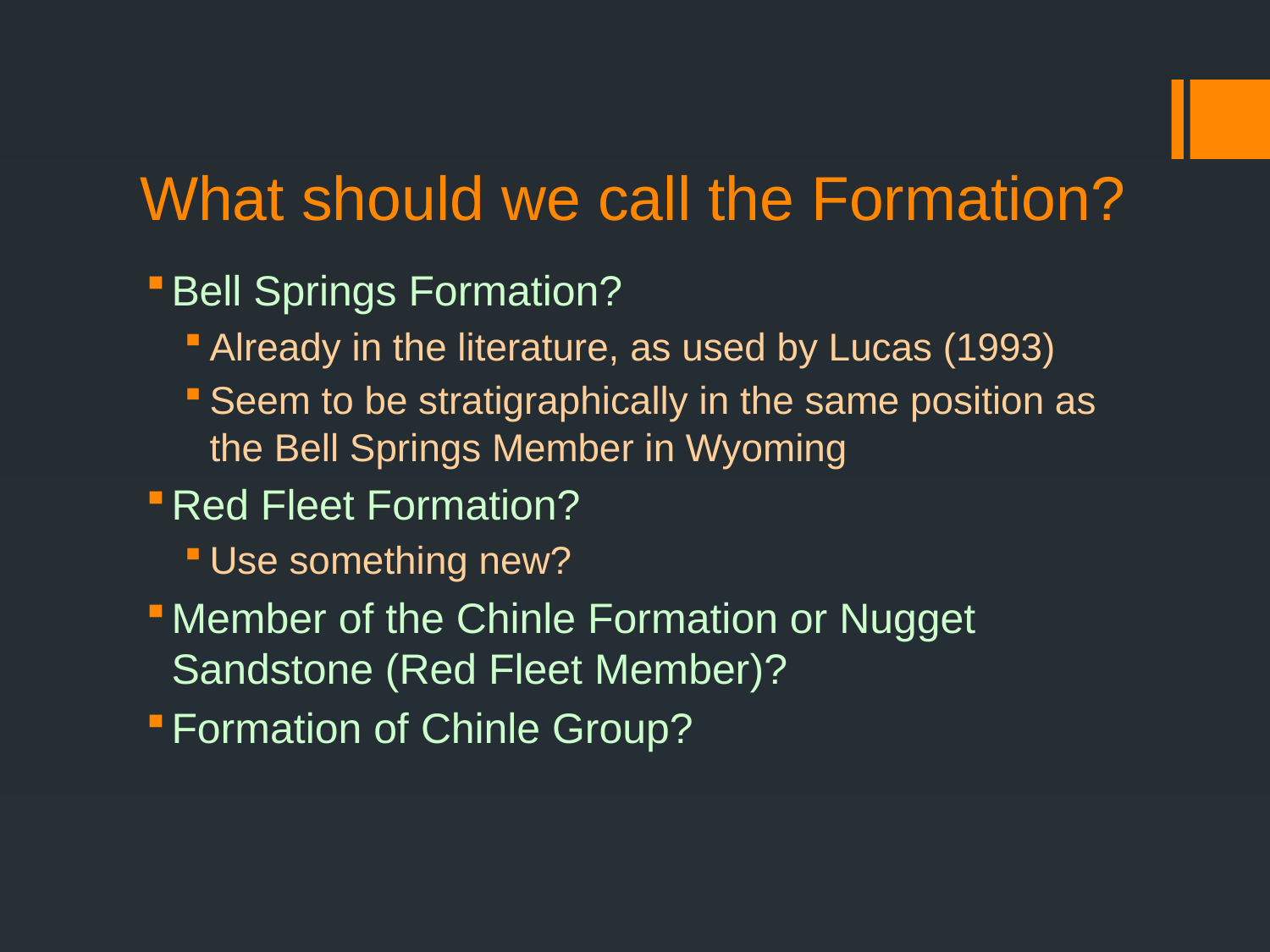

# What should we call the Formation?
Bell Springs Formation?
Already in the literature, as used by Lucas (1993)
Seem to be stratigraphically in the same position as the Bell Springs Member in Wyoming
Red Fleet Formation?
Use something new?
Member of the Chinle Formation or Nugget Sandstone (Red Fleet Member)?
Formation of Chinle Group?